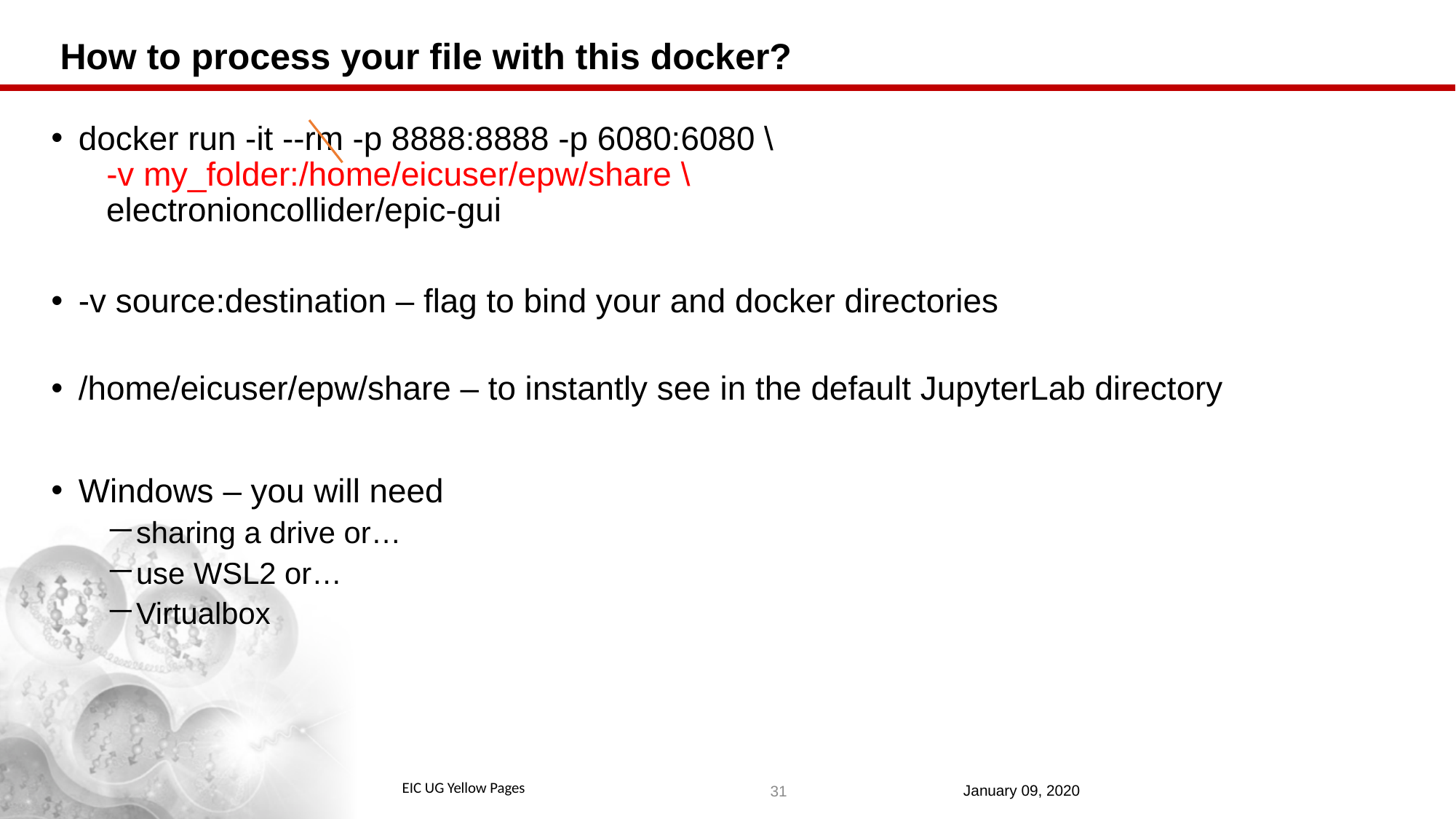

# How to process your file with this docker?
docker run -it --rm -p 8888:8888 -p 6080:6080 \
   -v my_folder:/home/eicuser/epw/share \
   electronioncollider/epic-gui
-v source:destination – flag to bind your and docker directories
/home/eicuser/epw/share – to instantly see in the default JupyterLab directory

Windows – you will need
sharing a drive or…
use WSL2 or…
Virtualbox

31